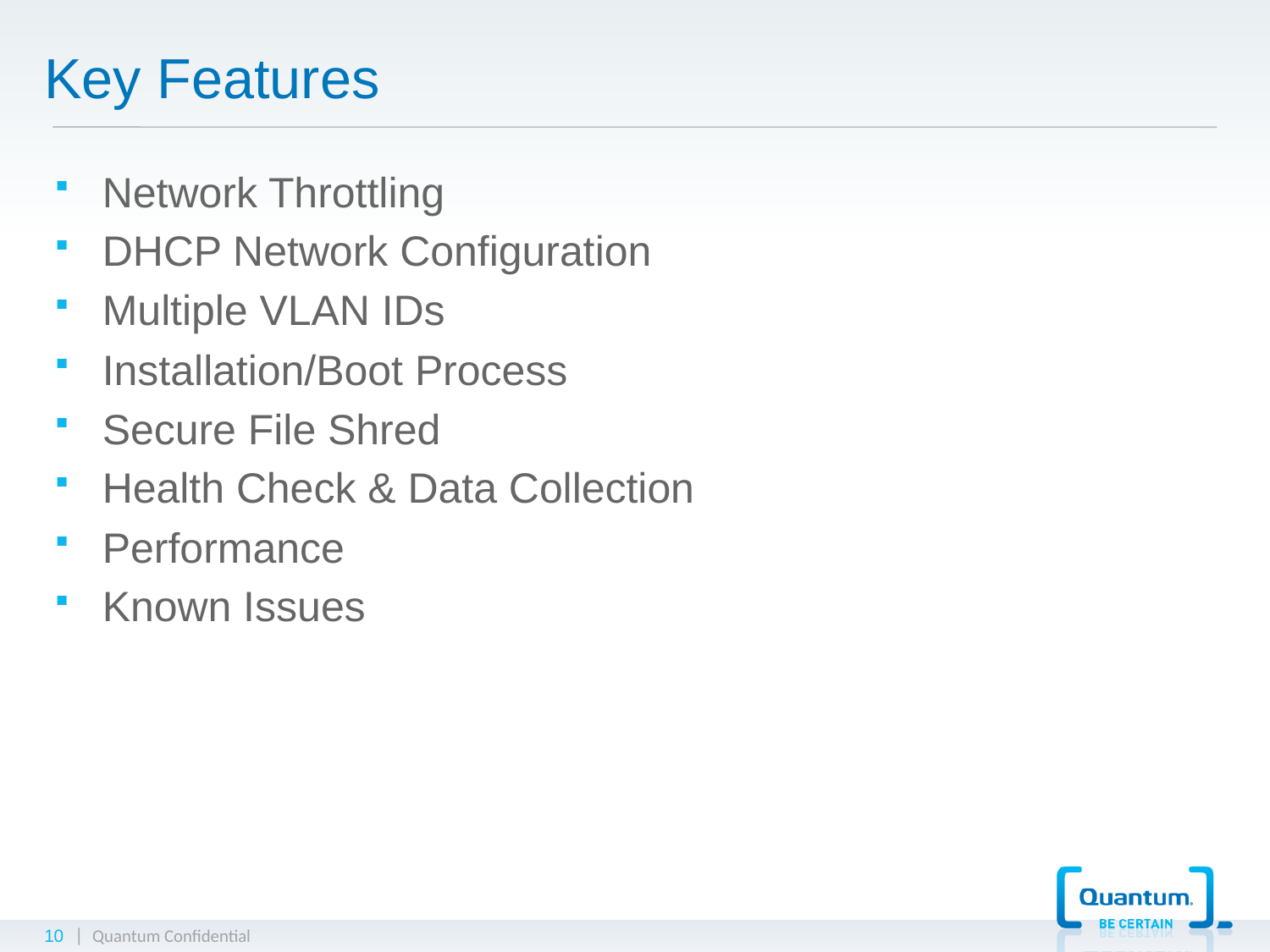

# Key Features
Network Throttling
DHCP Network Configuration
Multiple VLAN IDs
Installation/Boot Process
Secure File Shred
Health Check & Data Collection
Performance
Known Issues

10